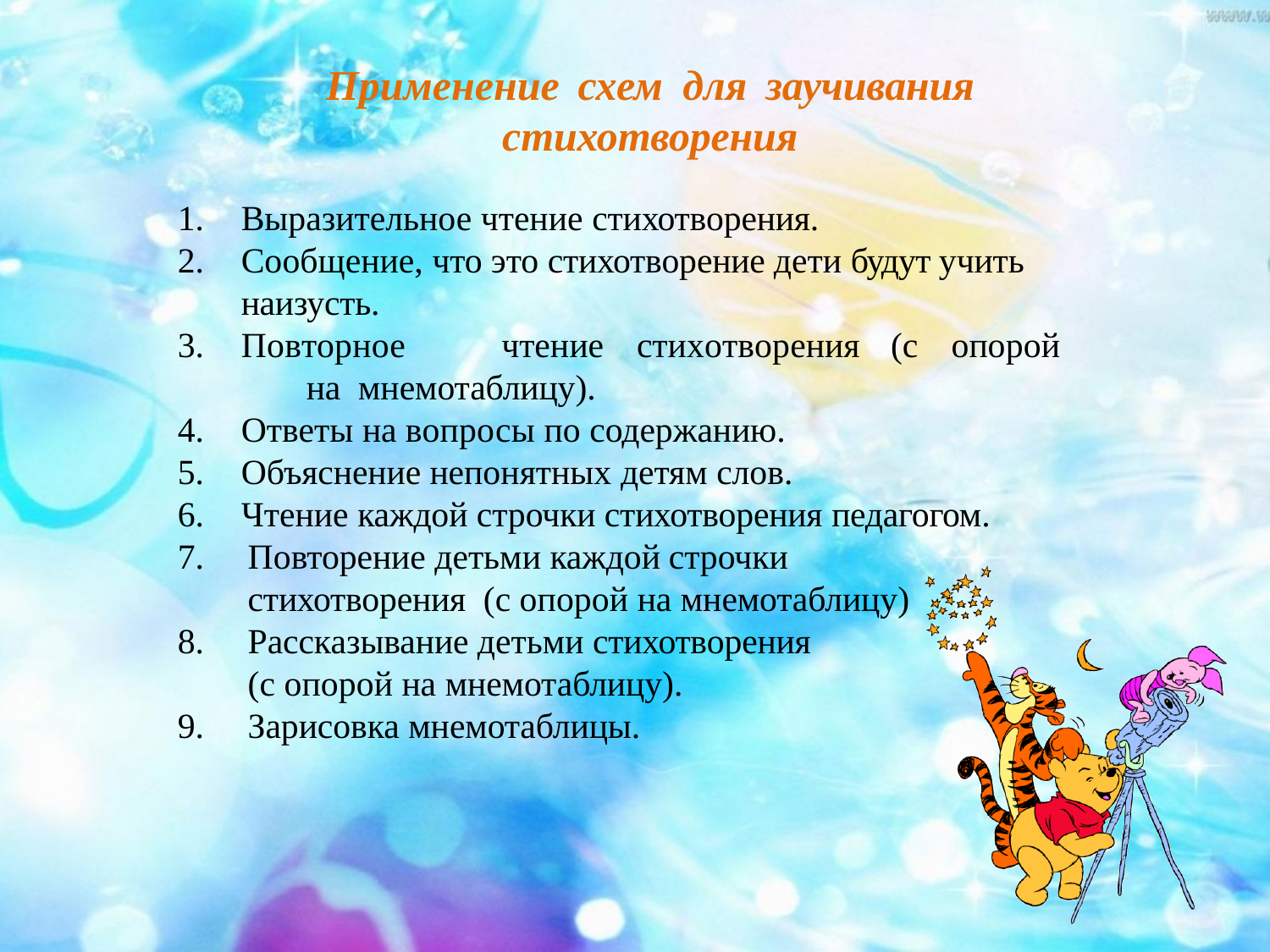

# Применение	схем	для	заучивания
стихотворения
Выразительное чтение стихотворения.
Сообщение, что это стихотворение дети будут учить  наизусть.
Повторное	чтение	стихотворения	(с	опорой	на  мнемотаблицу).
Ответы на вопросы по содержанию.
Объяснение непонятных детям слов.
Чтение каждой строчки стихотворения педагогом.
Повторение детьми каждой строчки стихотворения  (с опорой на мнемотаблицу)
Рассказывание детьми стихотворения
(с опорой на мнемотаблицу).
Зарисовка мнемотаблицы.